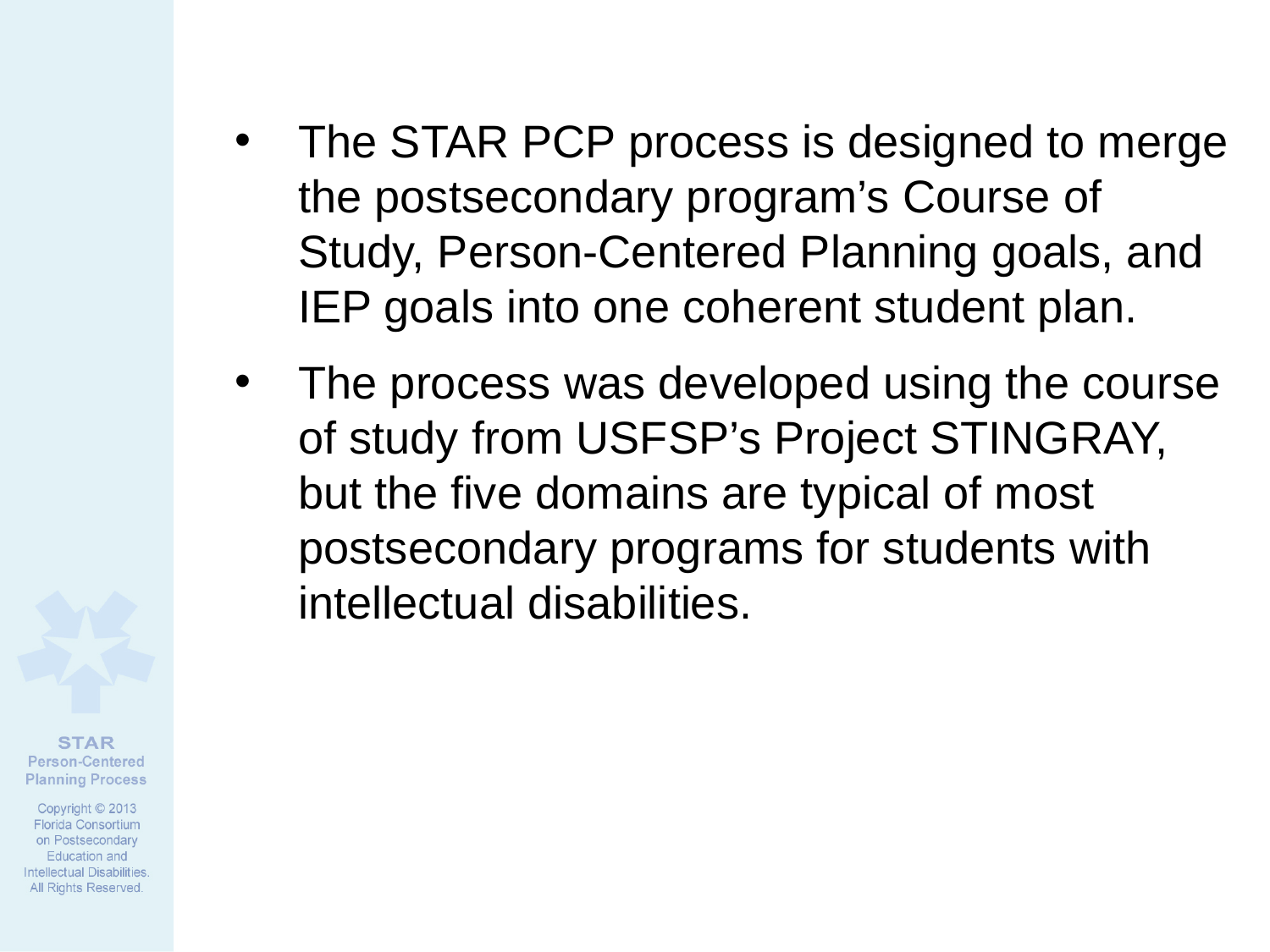

The STAR PCP process is designed to merge the postsecondary program’s Course of Study, Person-Centered Planning goals, and IEP goals into one coherent student plan.
The process was developed using the course of study from USFSP’s Project STINGRAY, but the five domains are typical of most postsecondary programs for students with intellectual disabilities.